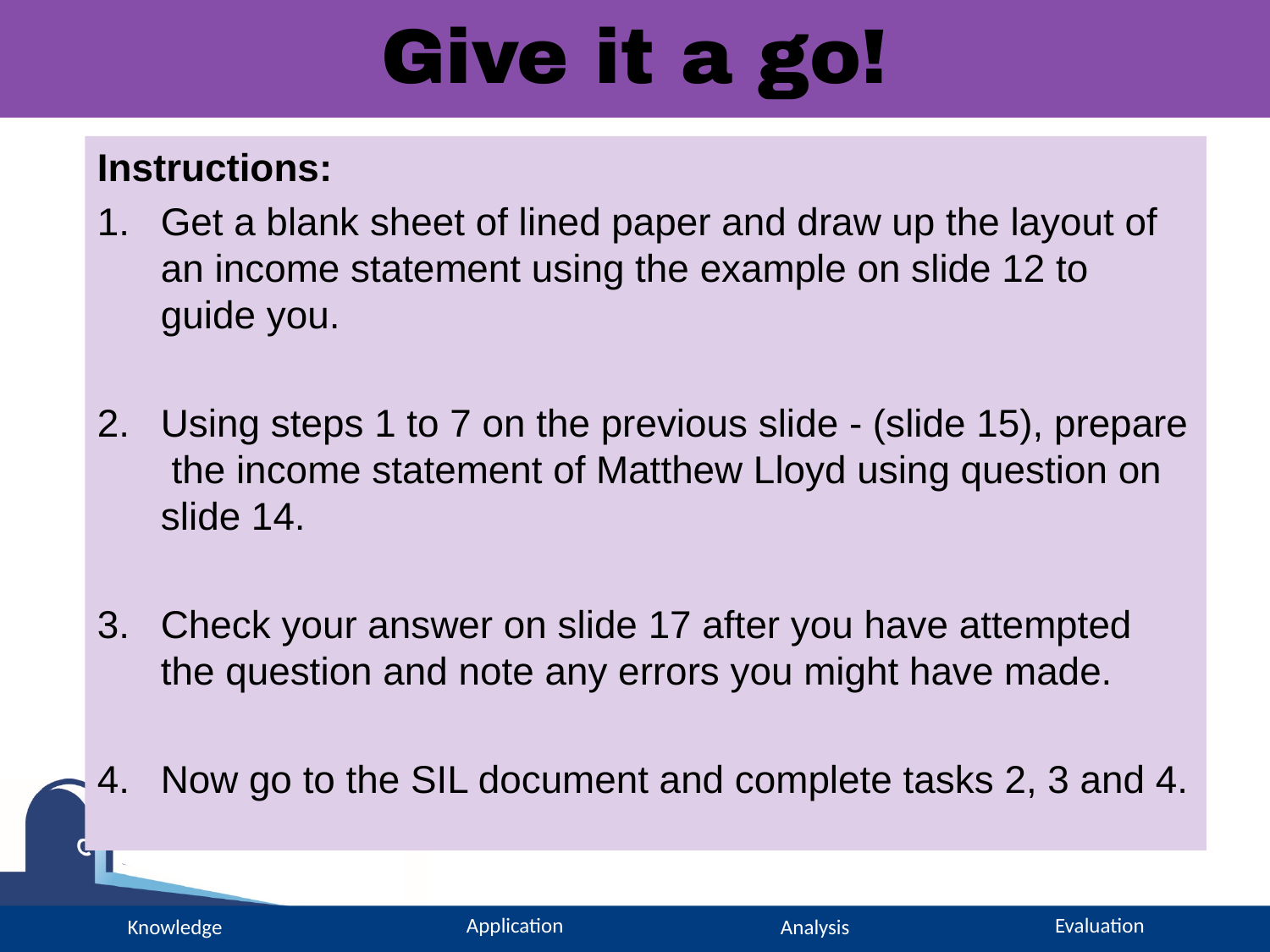

# Give it a go!
Instructions:
Get a blank sheet of lined paper and draw up the layout of an income statement using the example on slide 12 to guide you.

Using steps 1 to 7 on the previous slide - (slide 15), prepare  the income statement of Matthew Lloyd using question on slide 14.

Check your answer on slide 17 after you have attempted the question and note any errors you might have made.

Now go to the SIL document and complete tasks 2, 3 and 4.